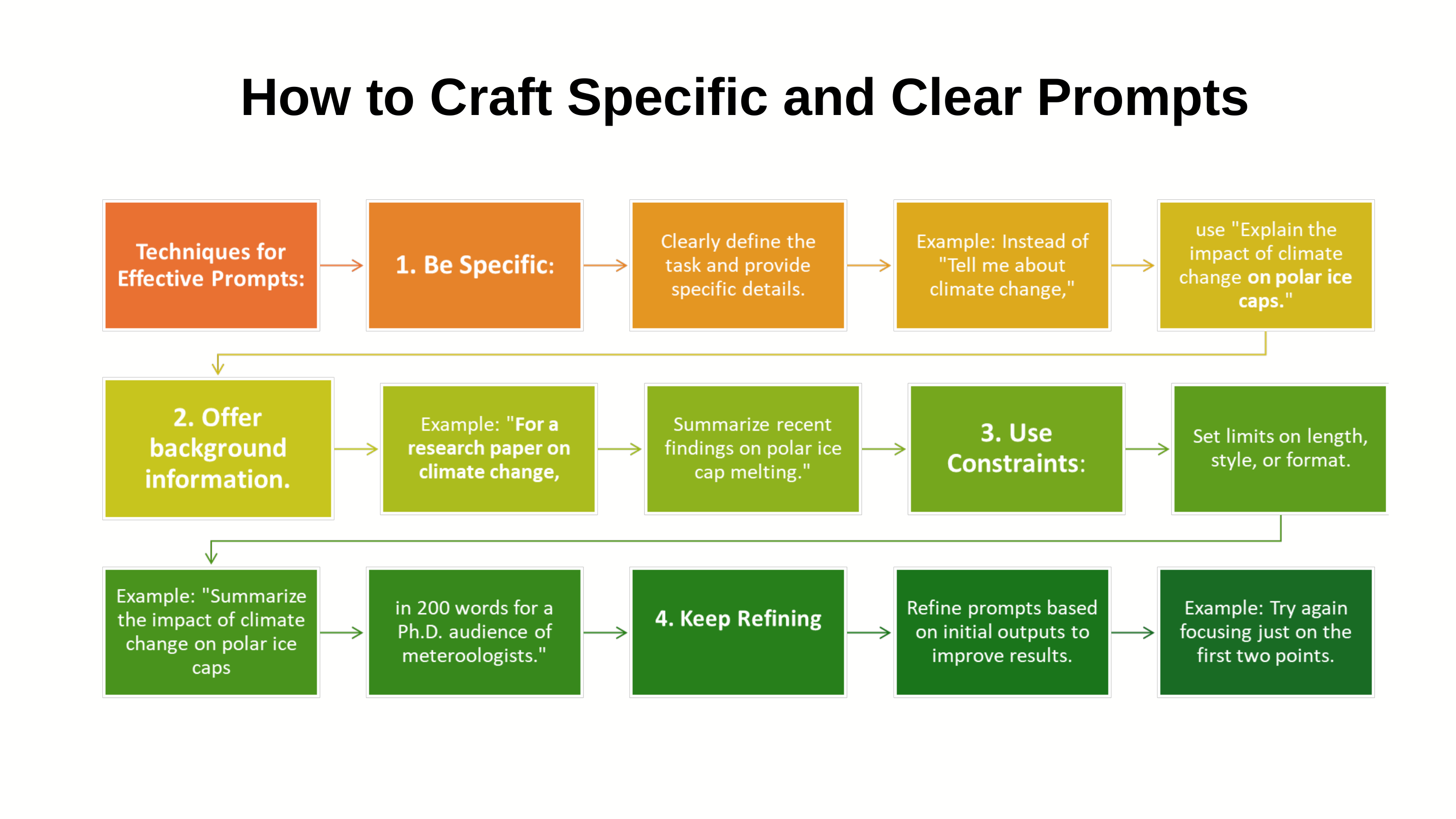

How to Craft Specific and Clear Prompts